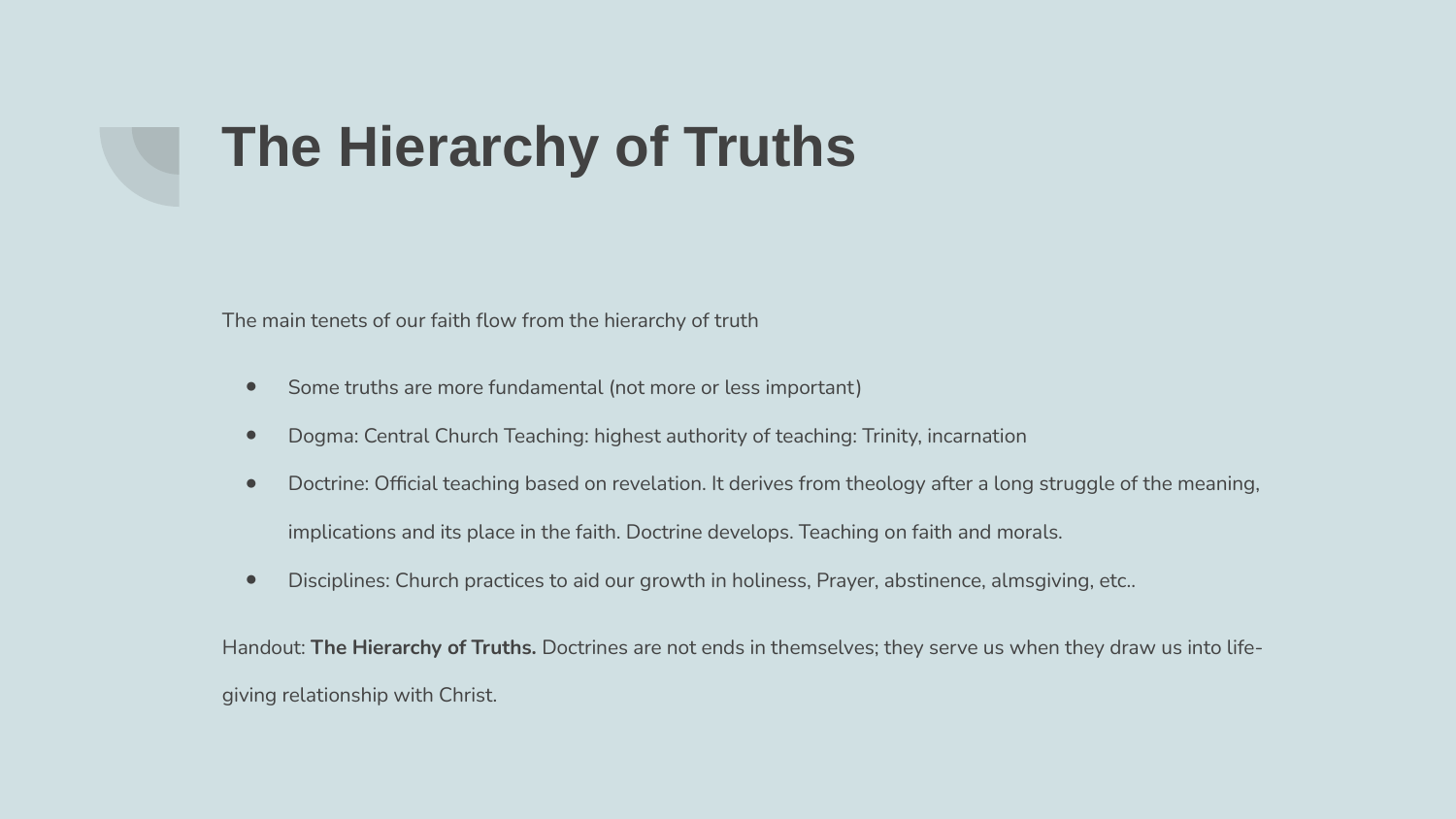

# The Hierarchy of Truths
The main tenets of our faith flow from the hierarchy of truth
Some truths are more fundamental (not more or less important)
Dogma: Central Church Teaching: highest authority of teaching: Trinity, incarnation
Doctrine: Official teaching based on revelation. It derives from theology after a long struggle of the meaning, implications and its place in the faith. Doctrine develops. Teaching on faith and morals.
Disciplines: Church practices to aid our growth in holiness, Prayer, abstinence, almsgiving, etc..
Handout: The Hierarchy of Truths. Doctrines are not ends in themselves; they serve us when they draw us into life-giving relationship with Christ.